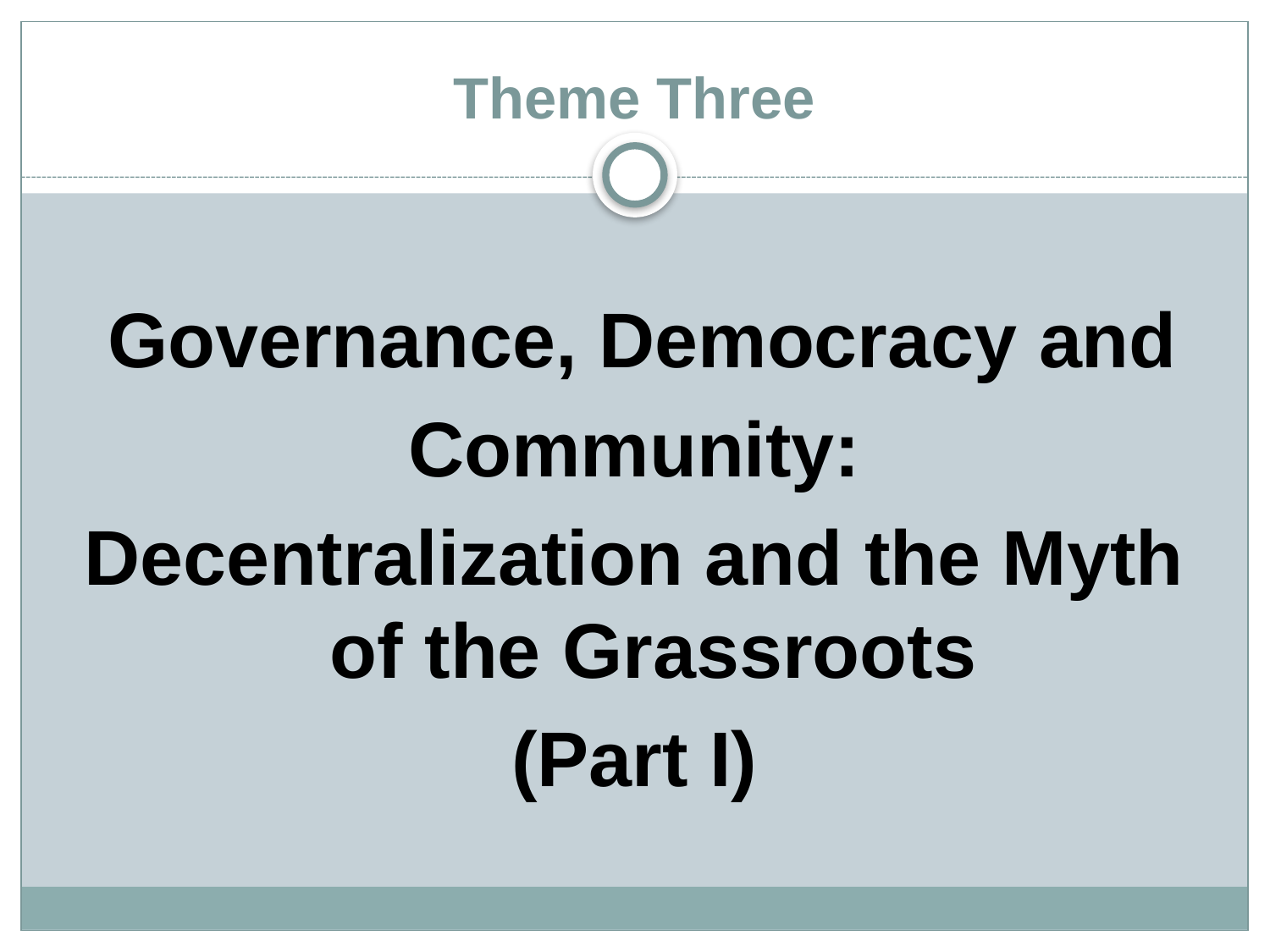

# Theme Three

	Governance, Democracy and
Community:
Decentralization and the Myth of the Grassroots
(Part I)